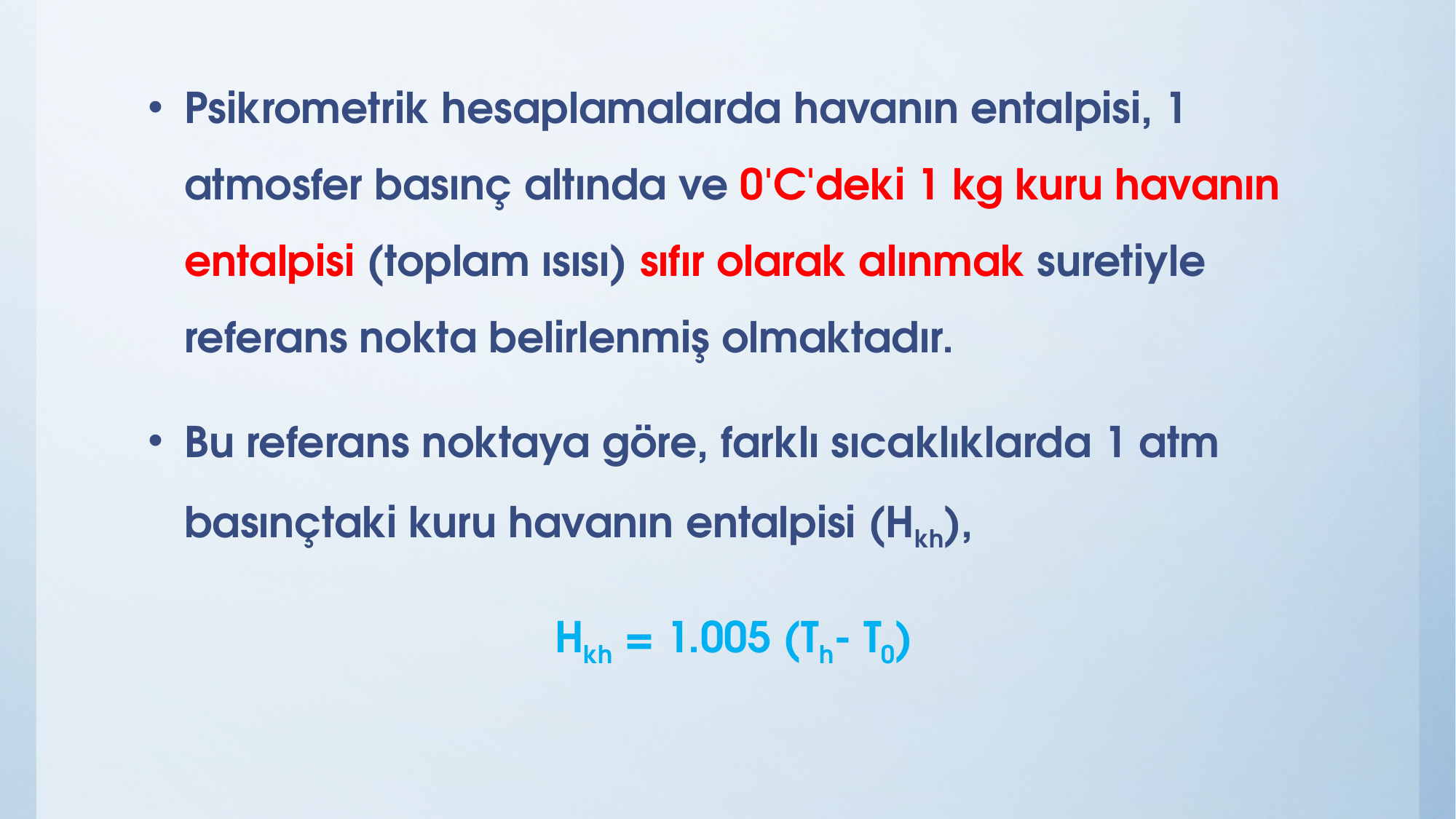

Psikrometrik hesaplamalarda havanın entalpisi, 1 atmosfer basınç altında ve 0'C'deki 1 kg kuru havanın entalpisi (toplam ısısı) sıfır olarak alınmak suretiyle referans nokta belirlenmiş olmaktadır.
Bu referans noktaya göre, farklı sıcaklıklarda 1 atm basınçtaki kuru havanın entalpisi (Hkh),
Hkh = 1.005 (Th- T0)